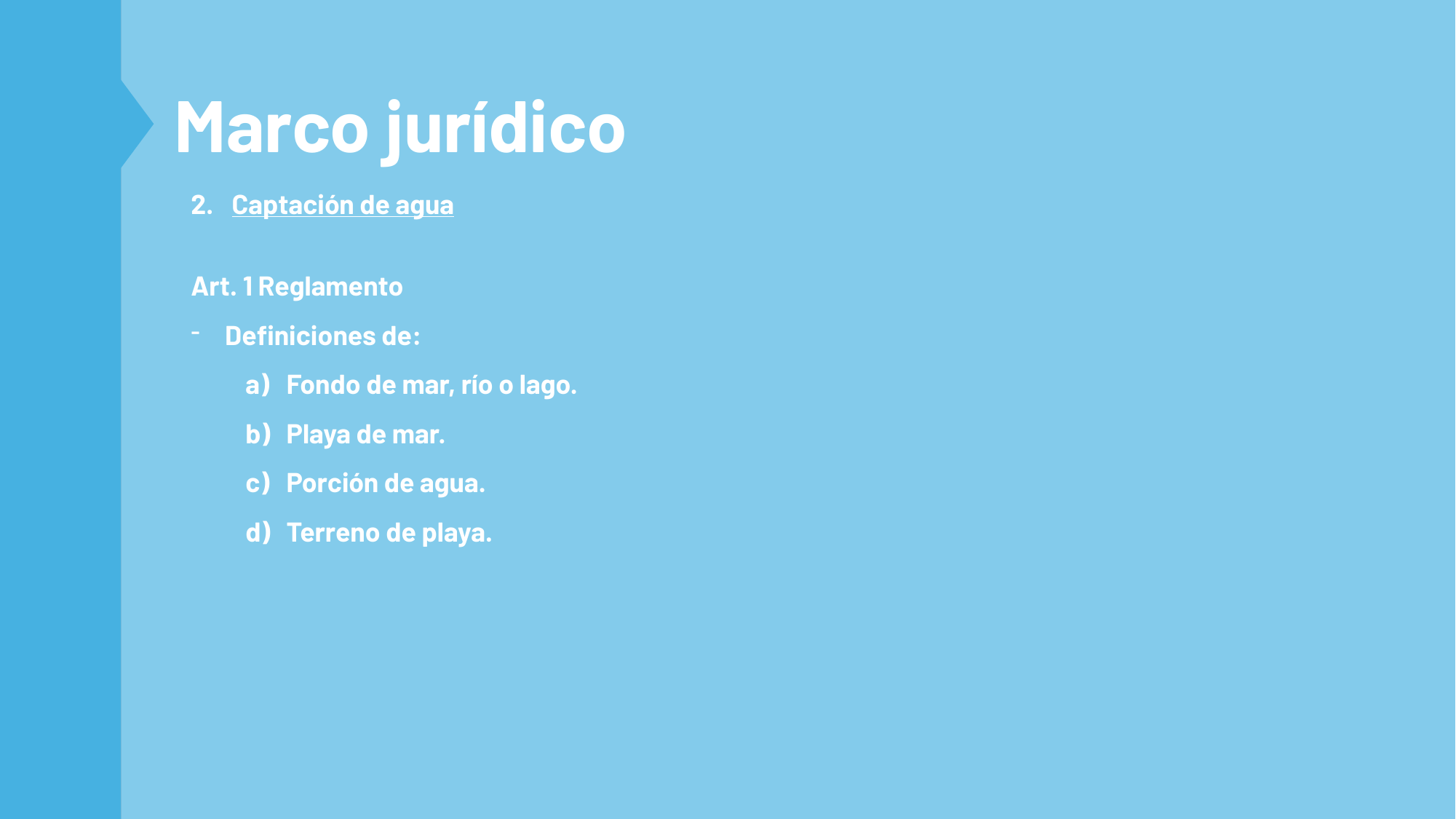

Marco jurídico
Captación de agua

Art. 1 Reglamento
Definiciones de:
Fondo de mar, río o lago.
Playa de mar.
Porción de agua.
Terreno de playa.